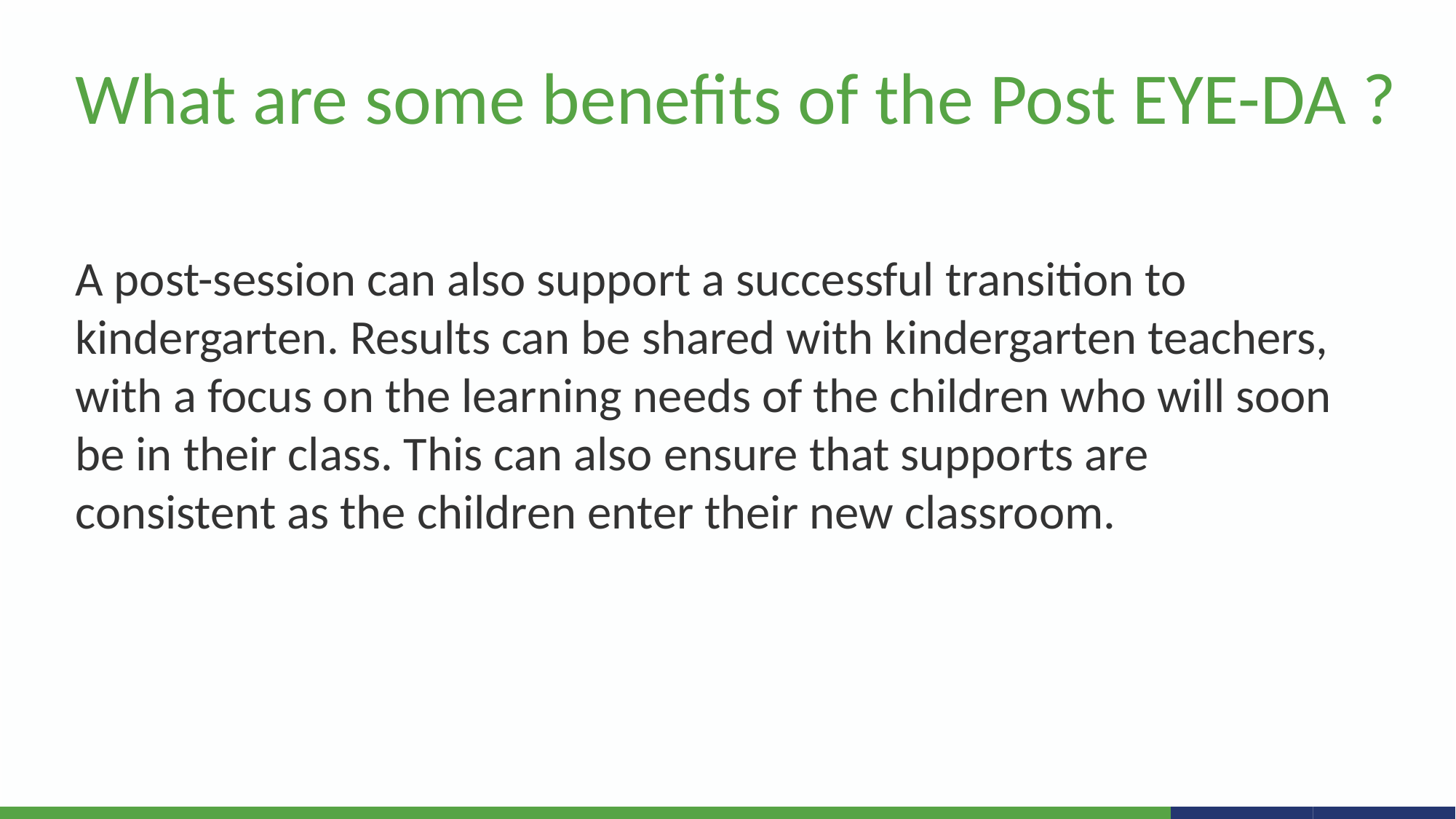

# What are some benefits of the Post EYE-DA ?
A post-session can also support a successful transition to kindergarten. Results can be shared with kindergarten teachers, with a focus on the learning needs of the children who will soon be in their class. This can also ensure that supports are consistent as the children enter their new classroom.